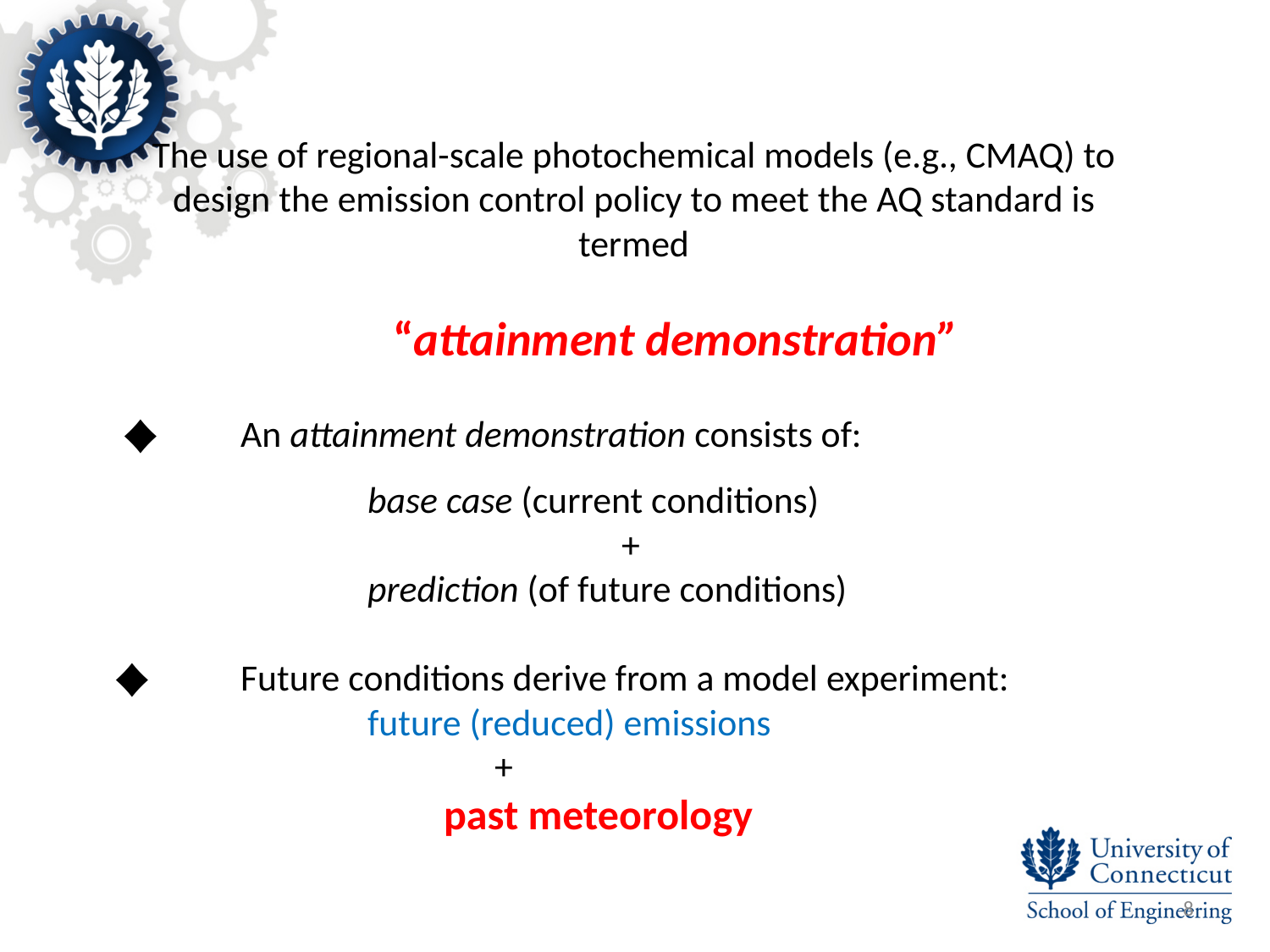

The use of regional-scale photochemical models (e.g., CMAQ) to design the emission control policy to meet the AQ standard is termed

		   “attainment demonstration”

 ♦	An attainment demonstration consists of:
		base case (current conditions)
				+
		prediction (of future conditions)

♦	Future conditions derive from a model experiment:			future (reduced) emissions
                                             +
 		         past meteorology

8